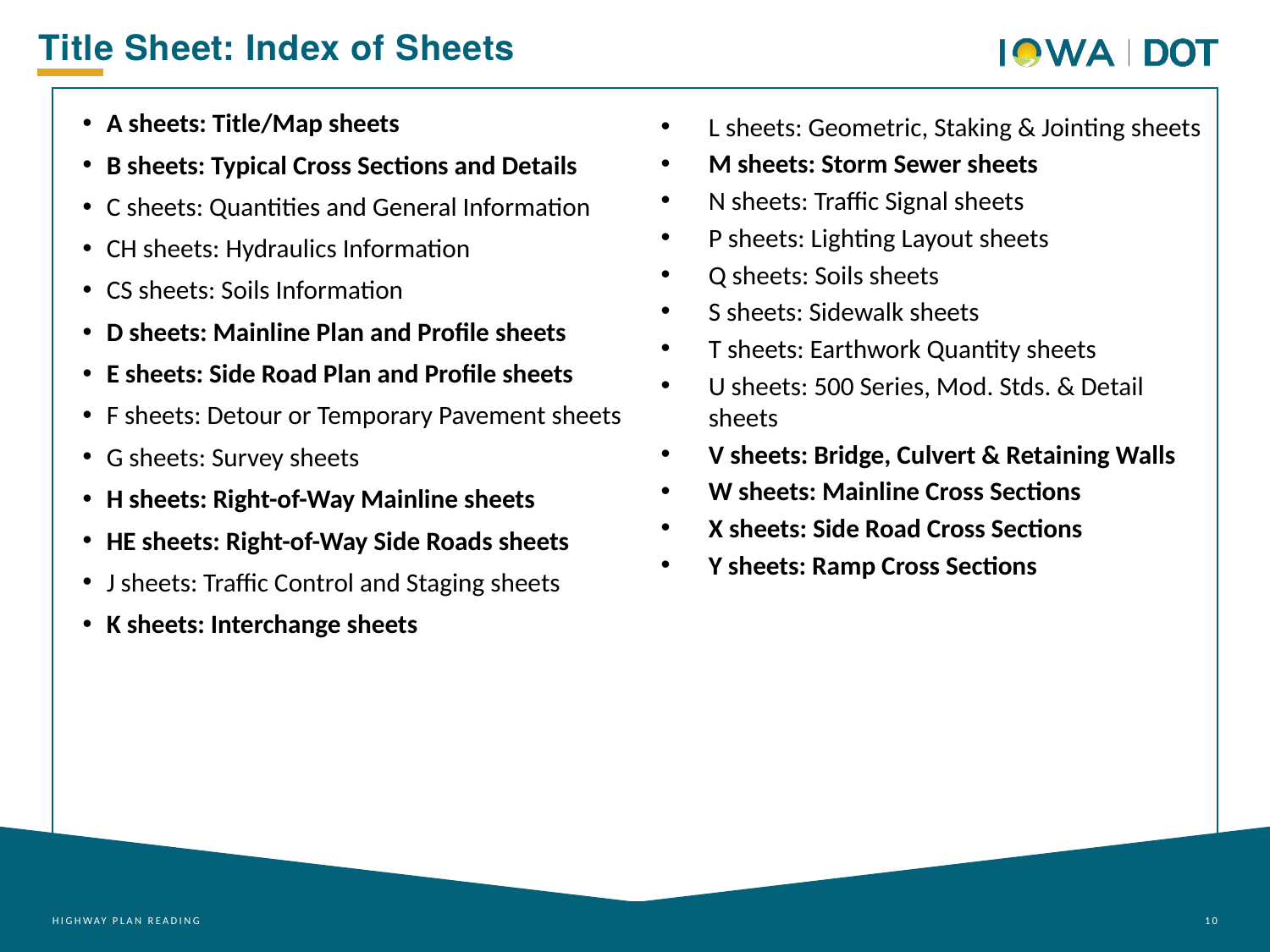

Title Sheet: Index of Sheets
L sheets: Geometric, Staking & Jointing sheets
M sheets: Storm Sewer sheets
N sheets: Traffic Signal sheets
P sheets: Lighting Layout sheets
Q sheets: Soils sheets
S sheets: Sidewalk sheets
T sheets: Earthwork Quantity sheets
U sheets: 500 Series, Mod. Stds. & Detail sheets
V sheets: Bridge, Culvert & Retaining Walls
W sheets: Mainline Cross Sections
X sheets: Side Road Cross Sections
Y sheets: Ramp Cross Sections

A sheets: Title/Map sheets
B sheets: Typical Cross Sections and Details
C sheets: Quantities and General Information
CH sheets: Hydraulics Information
CS sheets: Soils Information
D sheets: Mainline Plan and Profile sheets
E sheets: Side Road Plan and Profile sheets
F sheets: Detour or Temporary Pavement sheets
G sheets: Survey sheets
H sheets: Right-of-Way Mainline sheets
HE sheets: Right-of-Way Side Roads sheets
J sheets: Traffic Control and Staging sheets
K sheets: Interchange sheets